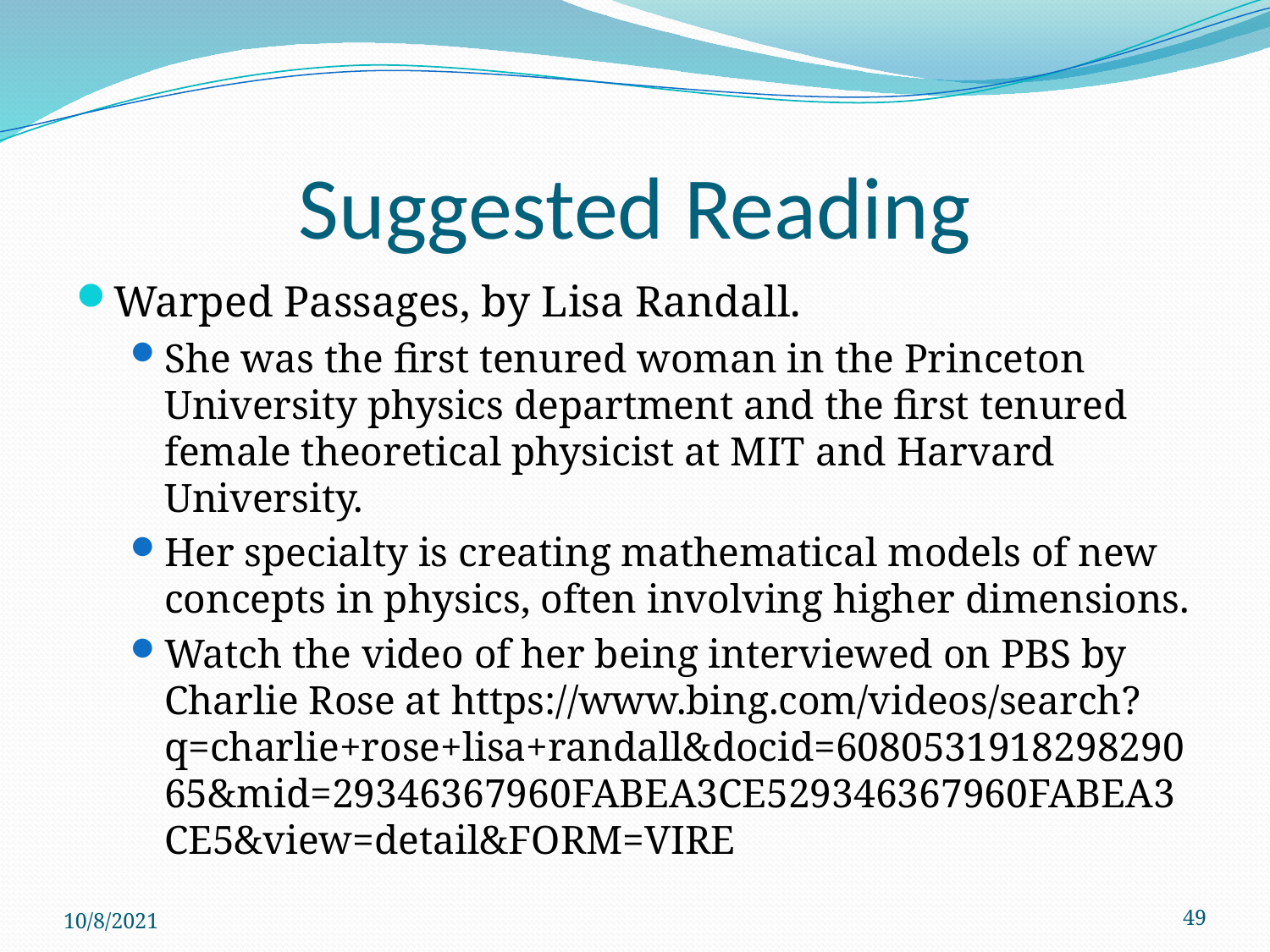

# Suggested Reading
Warped Passages, by Lisa Randall.
She was the first tenured woman in the Princeton University physics department and the first tenured female theoretical physicist at MIT and Harvard University.
Her specialty is creating mathematical models of new concepts in physics, often involving higher dimensions.
Watch the video of her being interviewed on PBS by Charlie Rose at https://www.bing.com/videos/search?q=charlie+rose+lisa+randall&docid=608053191829829065&mid=29346367960FABEA3CE529346367960FABEA3CE5&view=detail&FORM=VIRE
10/8/2021
49